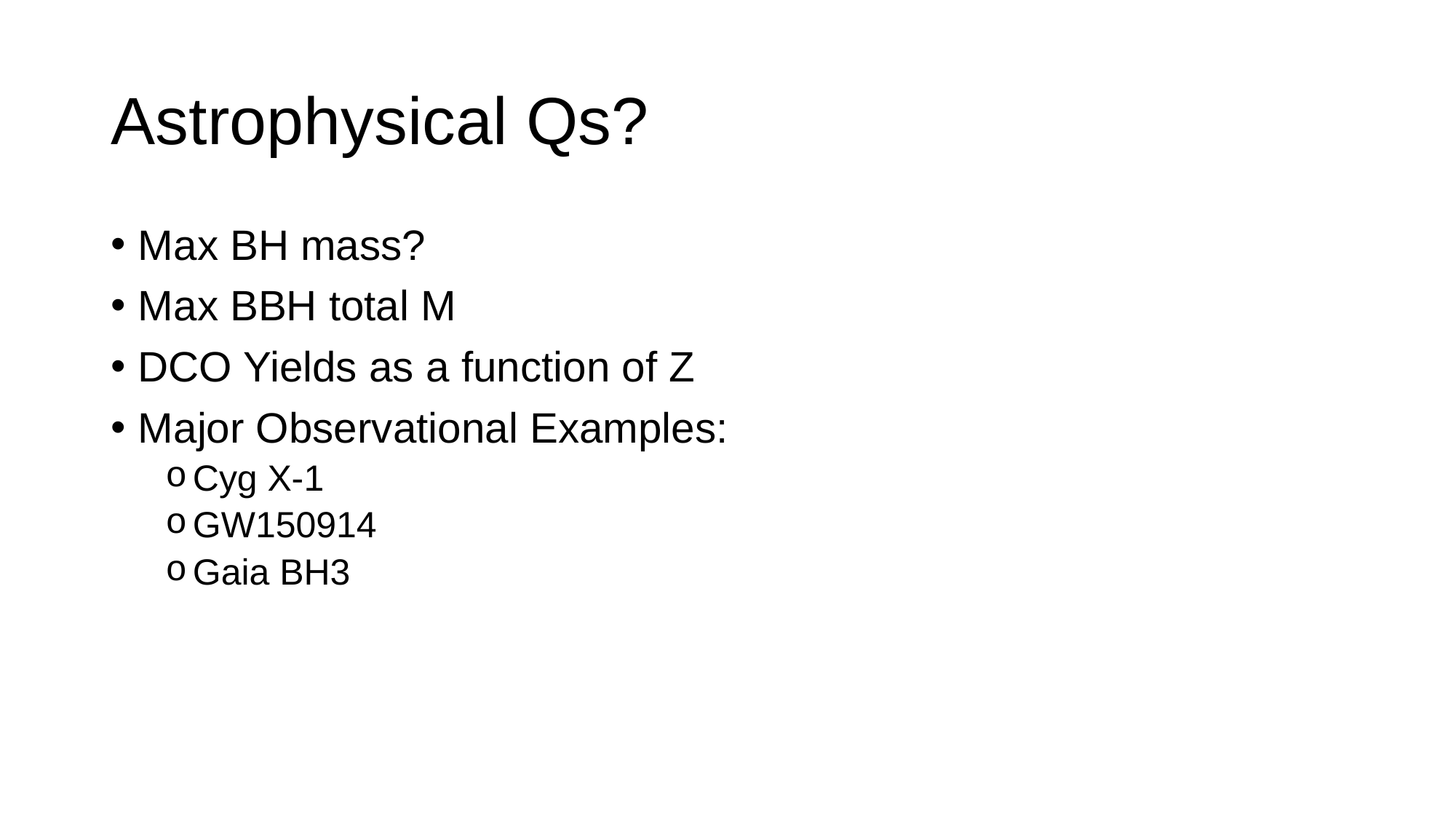

# Astrophysical Qs?
Max BH mass?
Max BBH total M
DCO Yields as a function of Z
Major Observational Examples:
Cyg X-1
GW150914
Gaia BH3